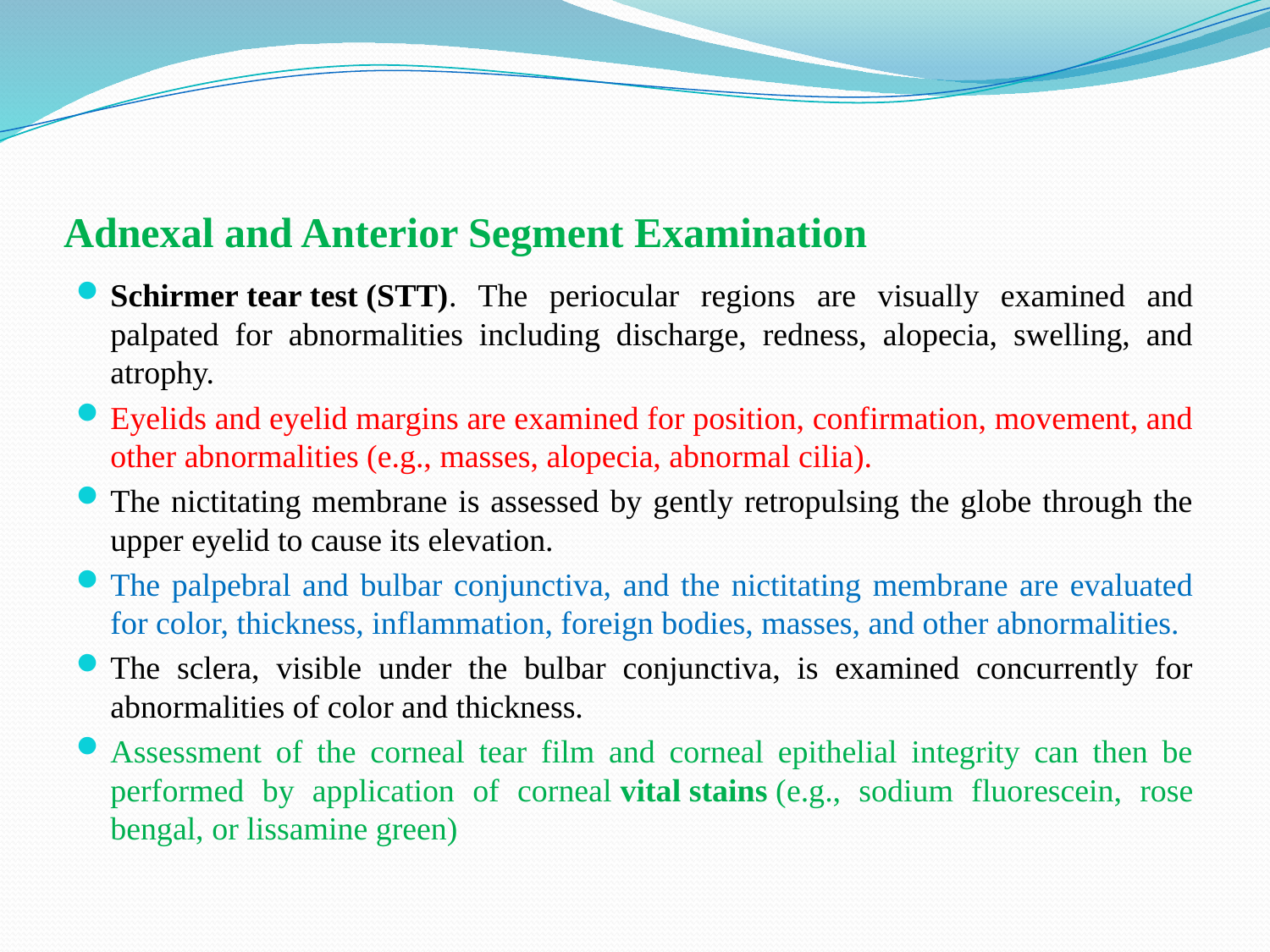

# Adnexal and Anterior Segment Examination
Schirmer tear test (STT). The periocular regions are visually examined and palpated for abnormalities including discharge, redness, alopecia, swelling, and atrophy.
Eyelids and eyelid margins are examined for position, confirmation, movement, and other abnormalities (e.g., masses, alopecia, abnormal cilia).
The nictitating membrane is assessed by gently retropulsing the globe through the upper eyelid to cause its elevation.
The palpebral and bulbar conjunctiva, and the nictitating membrane are evaluated for color, thickness, inflammation, foreign bodies, masses, and other abnormalities.
The sclera, visible under the bulbar conjunctiva, is examined concurrently for abnormalities of color and thickness.
Assessment of the corneal tear film and corneal epithelial integrity can then be performed by application of corneal vital stains (e.g., sodium fluorescein, rose bengal, or lissamine green)